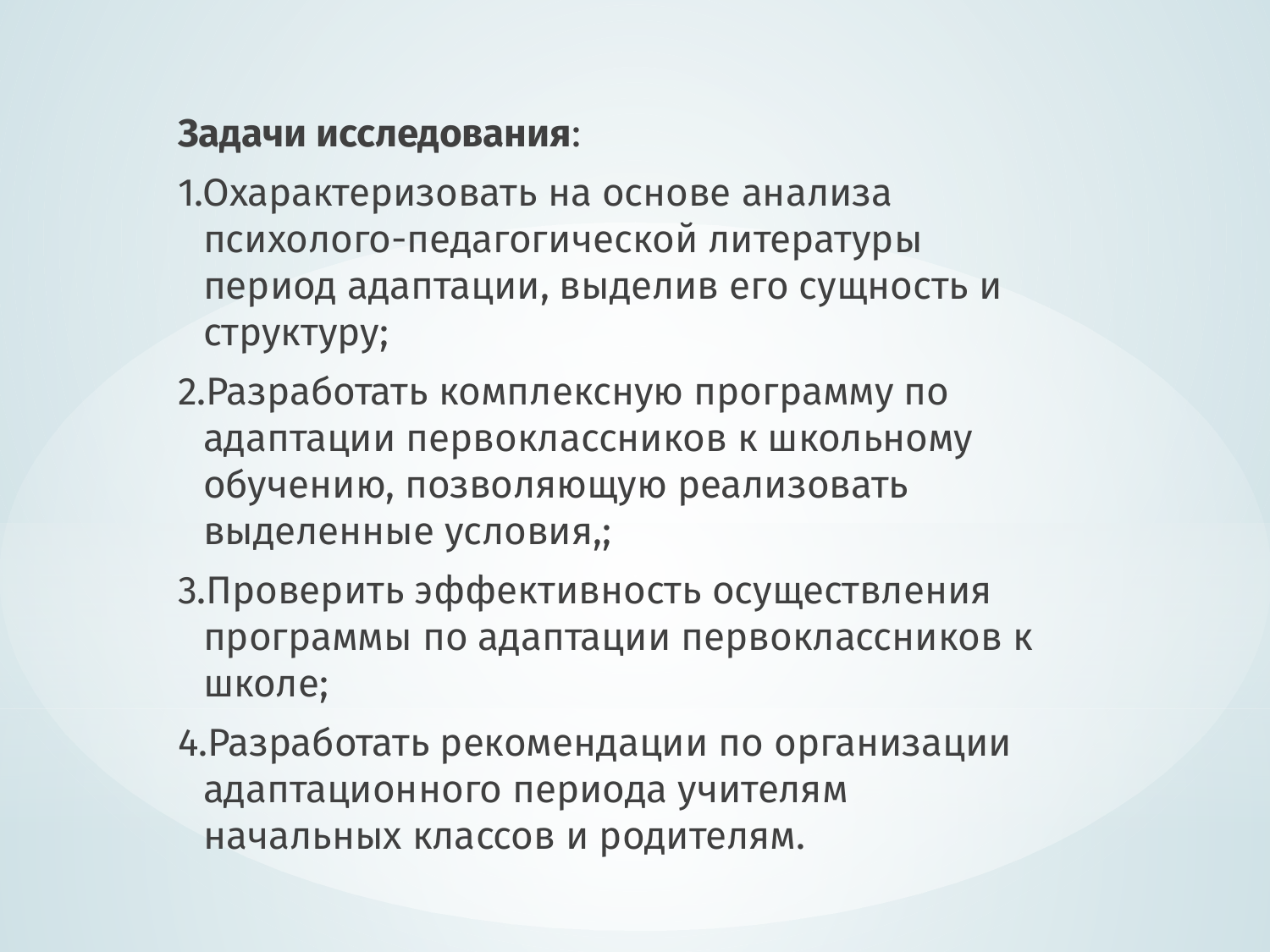

Задачи исследования:
1.Охарактеризовать на основе анализа психолого-педагогической литературы период адаптации, выделив его сущность и структуру;
2.Разработать комплексную программу по адаптации первоклассников к школьному обучению, позволяющую реализовать выделенные условия,;
3.Проверить эффективность осуществления программы по адаптации первоклассников к школе;
4.Разработать рекомендации по организации адаптационного периода учителям начальных классов и родителям.